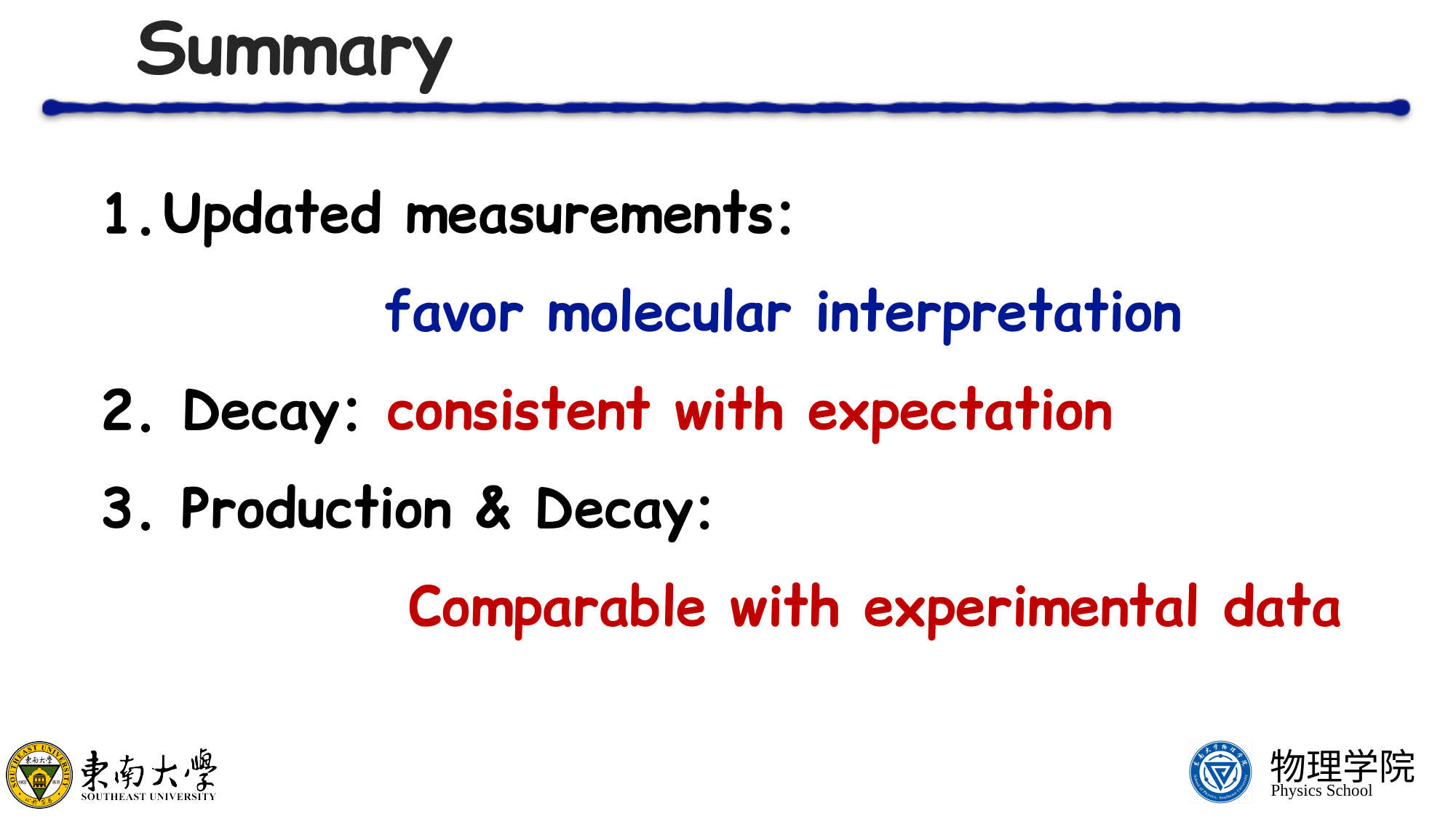

# Summary
Updated measurements:
            favor molecular interpretation
2. Decay: consistent with expectation
3. Production & Decay:
             Comparable with experimental data